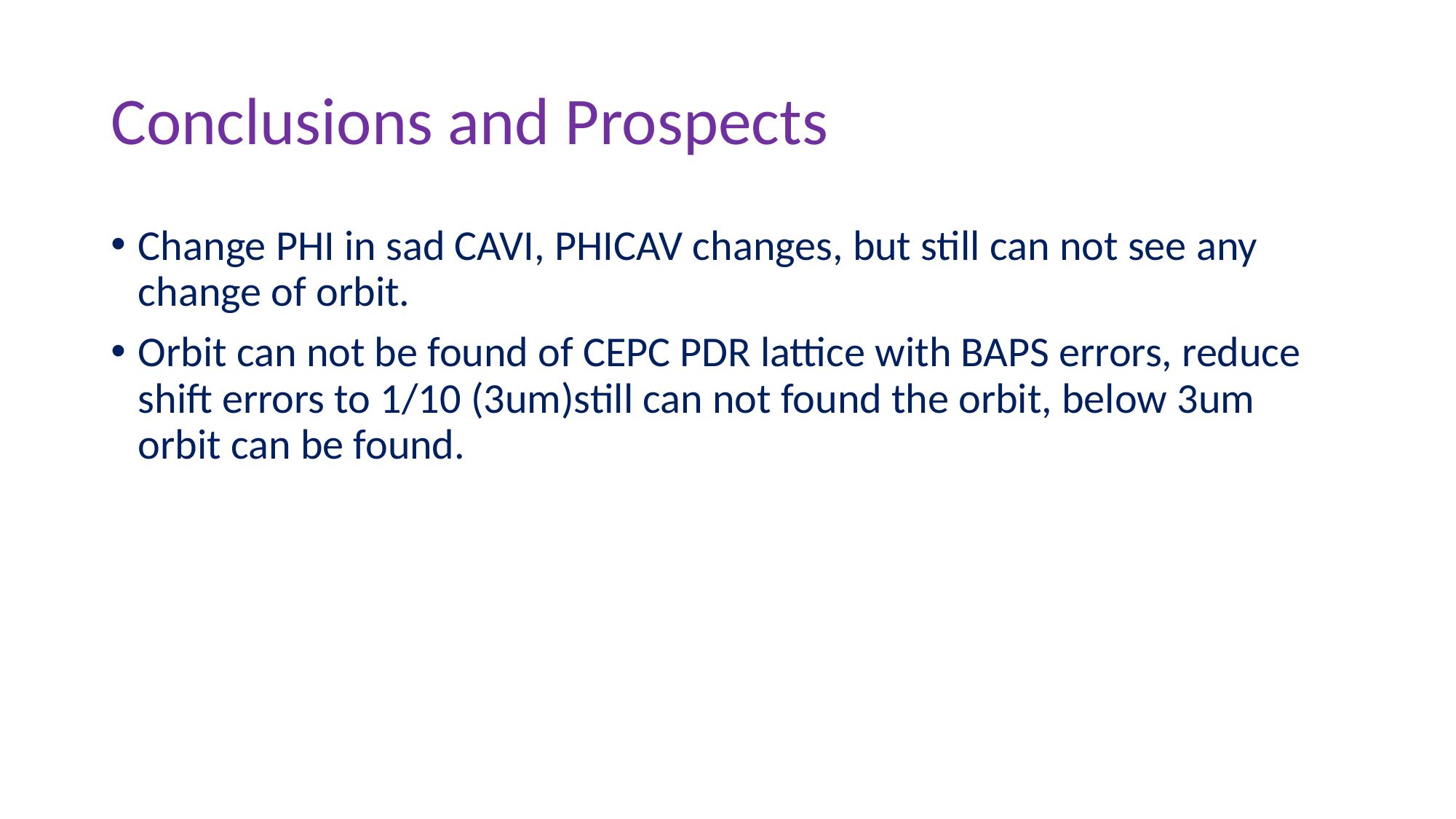

# Conclusions and Prospects
Change PHI in sad CAVI, PHICAV changes, but still can not see any change of orbit.
Orbit can not be found of CEPC PDR lattice with BAPS errors, reduce shift errors to 1/10 (3um)still can not found the orbit, below 3um orbit can be found.